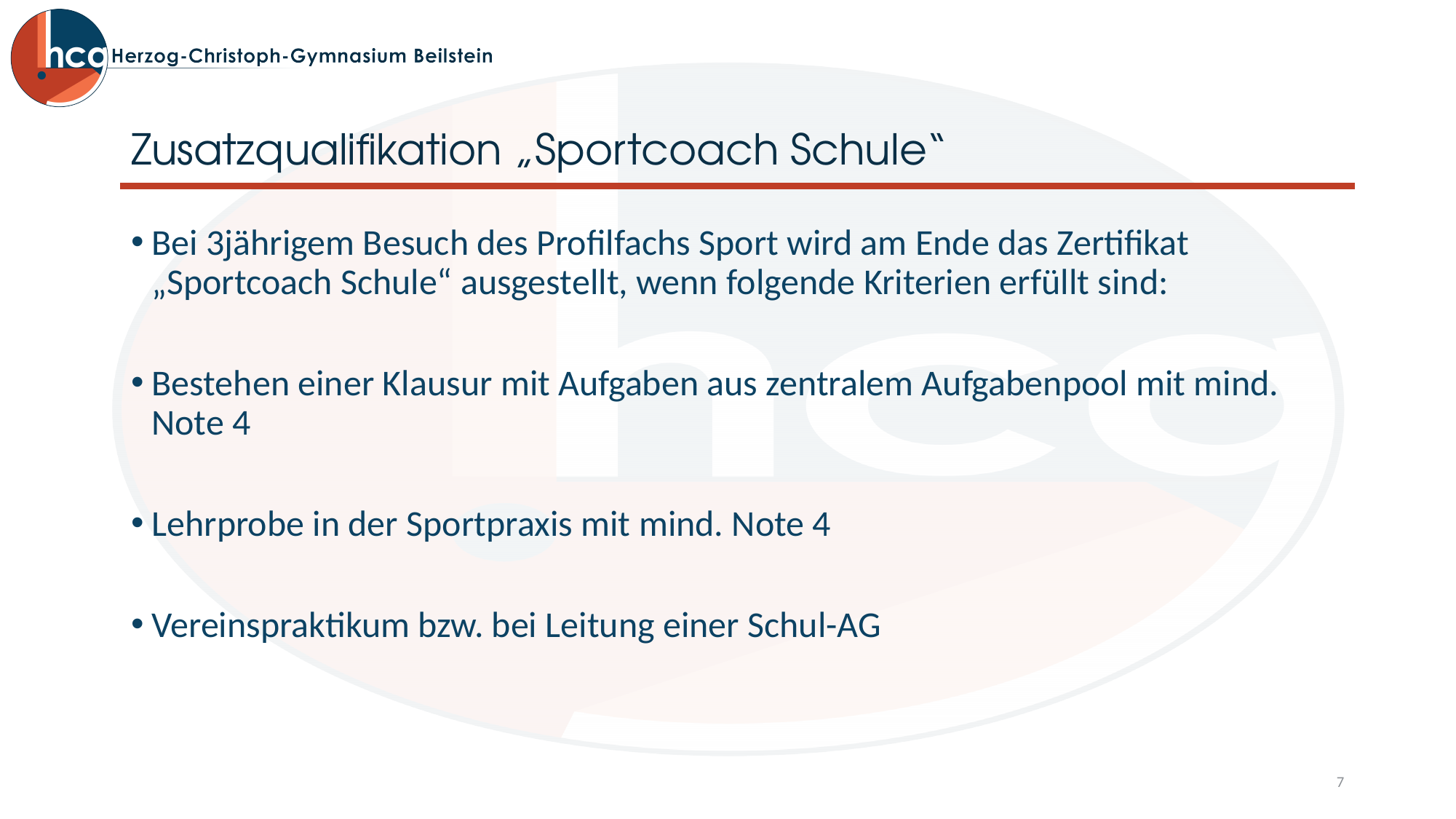

# Zusatzqualifikation „Sportcoach Schule“
Bei 3jährigem Besuch des Profilfachs Sport wird am Ende das Zertifikat „Sportcoach Schule“ ausgestellt, wenn folgende Kriterien erfüllt sind:

Bestehen einer Klausur mit Aufgaben aus zentralem Aufgabenpool mit mind. Note 4

Lehrprobe in der Sportpraxis mit mind. Note 4

Vereinspraktikum bzw. bei Leitung einer Schul-AG

7